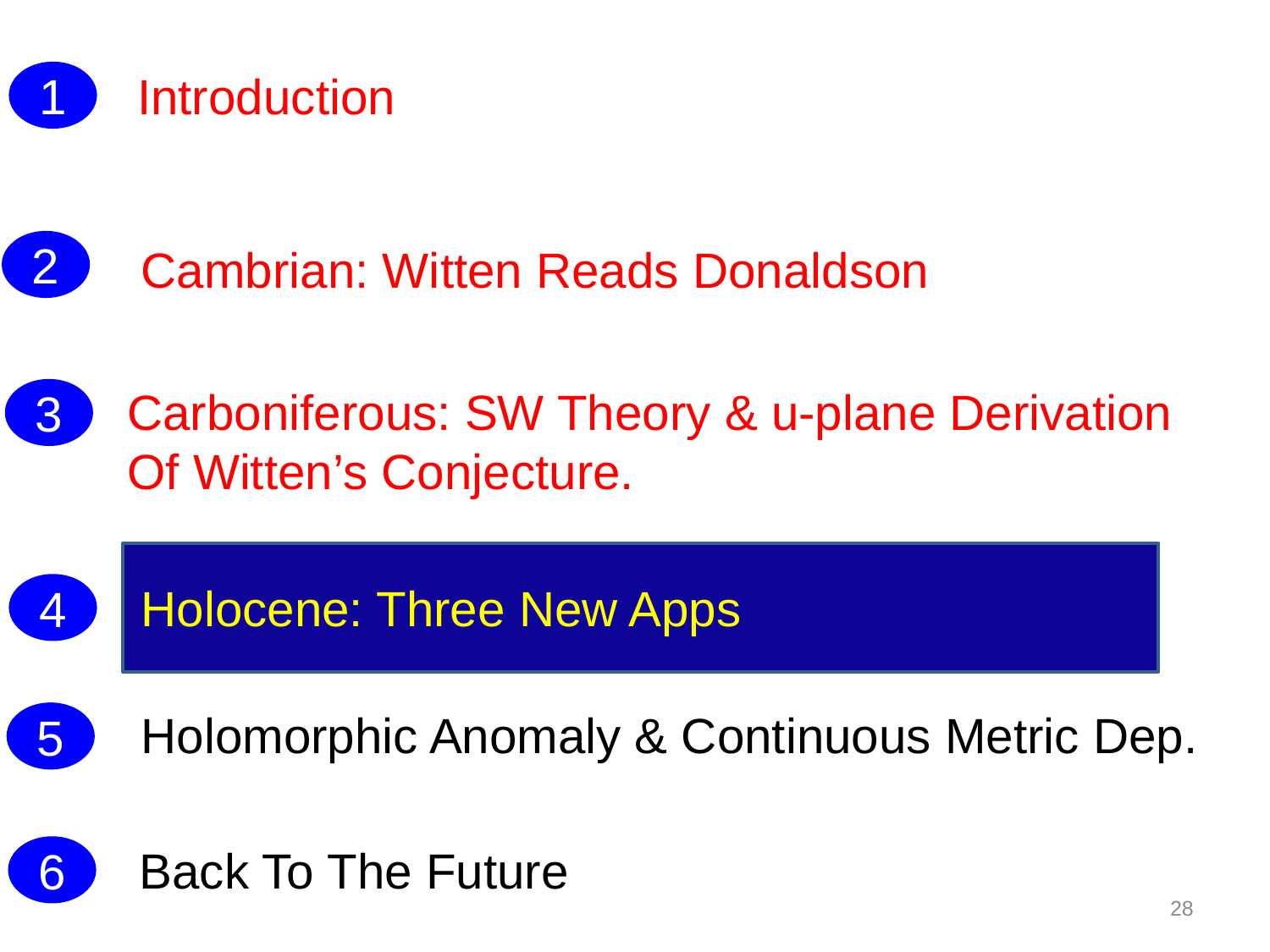

Introduction
1
2
 Cambrian: Witten Reads Donaldson
Carboniferous: SW Theory & u-plane Derivation
Of Witten’s Conjecture.
3

Holocene: Three New Apps
4
Holomorphic Anomaly & Continuous Metric Dep.
5
Back To The Future
6
28